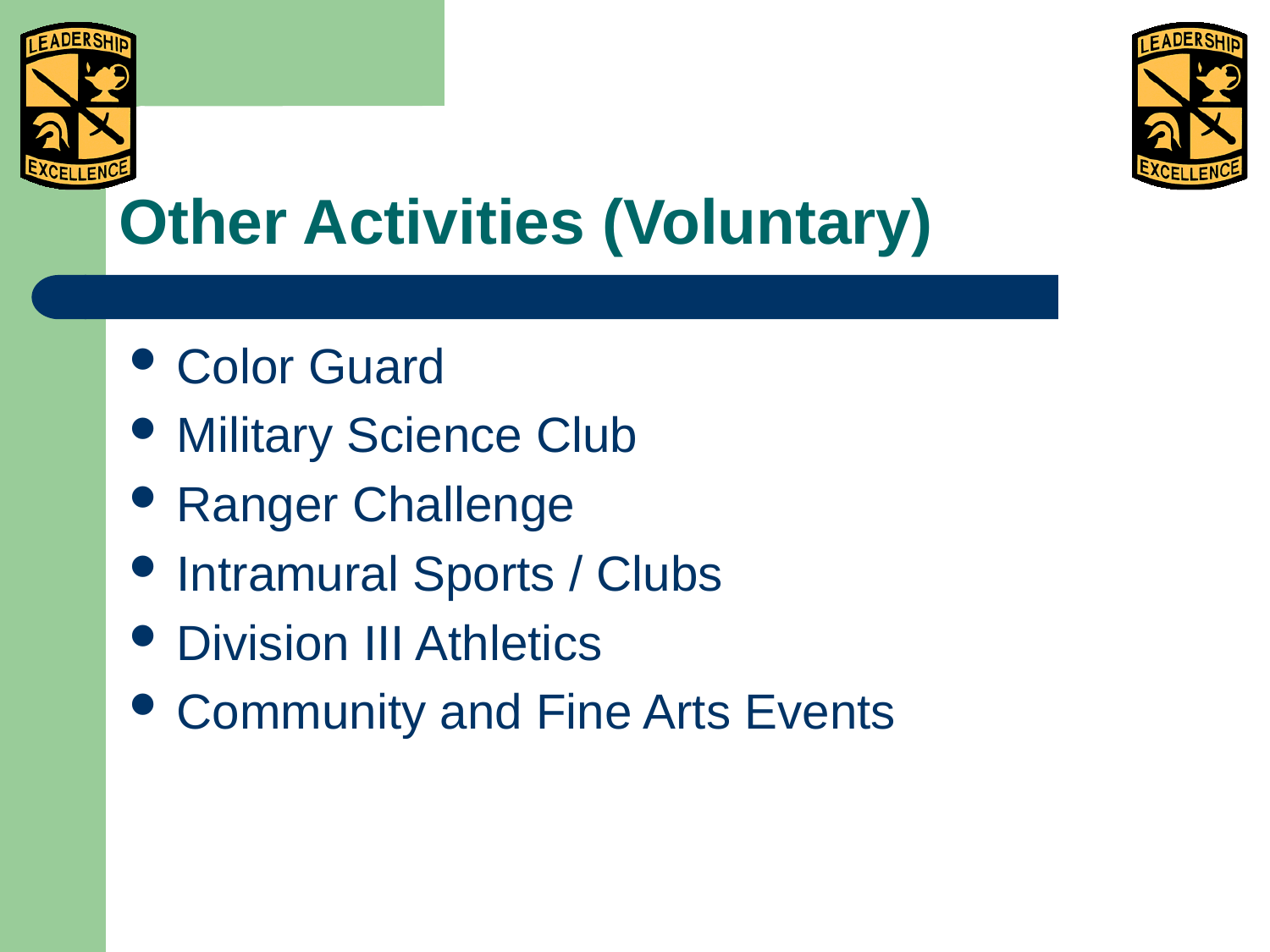

# Other Activities (Voluntary)
Color Guard
Military Science Club
Ranger Challenge
Intramural Sports / Clubs
Division III Athletics
Community and Fine Arts Events